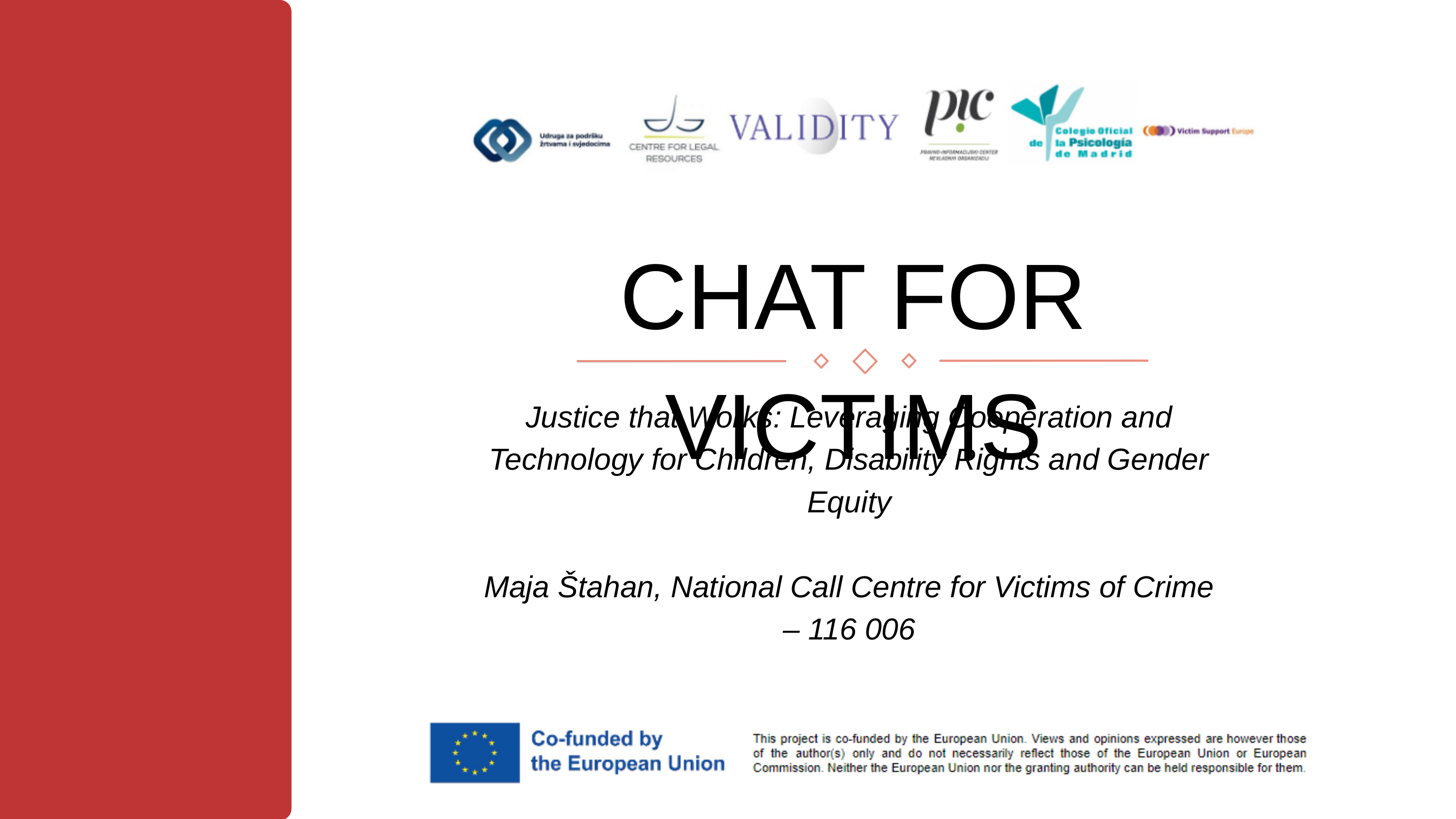

CHAT FOR VICTIMS

Justice that Works: Leveraging Cooperation and Technology for Children, Disability Rights and Gender Equity

Maja Štahan, National Call Centre for Victims of Crime – 116 006